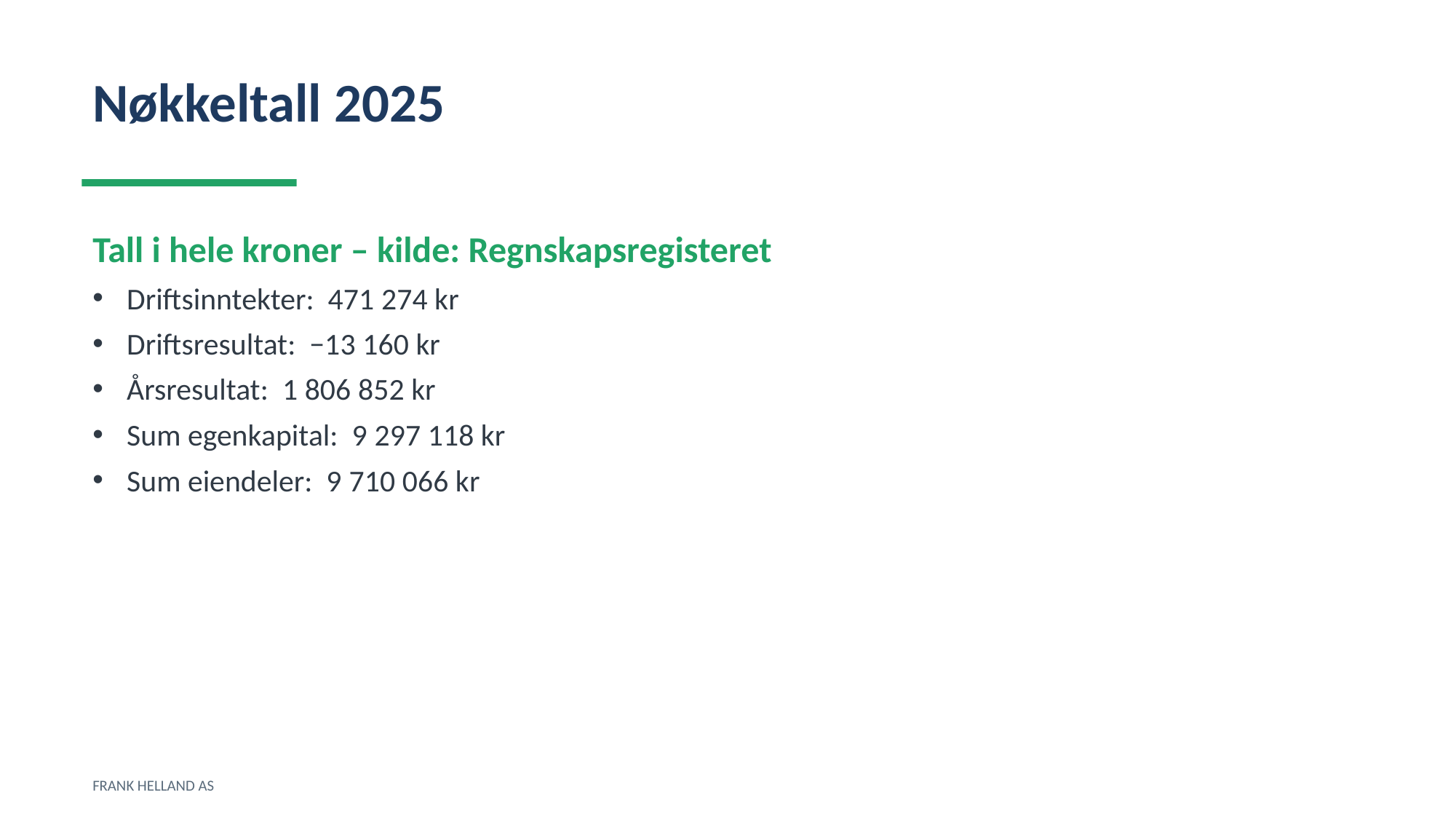

Nøkkeltall 2025

Tall i hele kroner – kilde: Regnskapsregisteret
Driftsinntekter:  471 274 kr
Driftsresultat:  −13 160 kr
Årsresultat:  1 806 852 kr
Sum egenkapital:  9 297 118 kr
Sum eiendeler:  9 710 066 kr
FRANK HELLAND AS